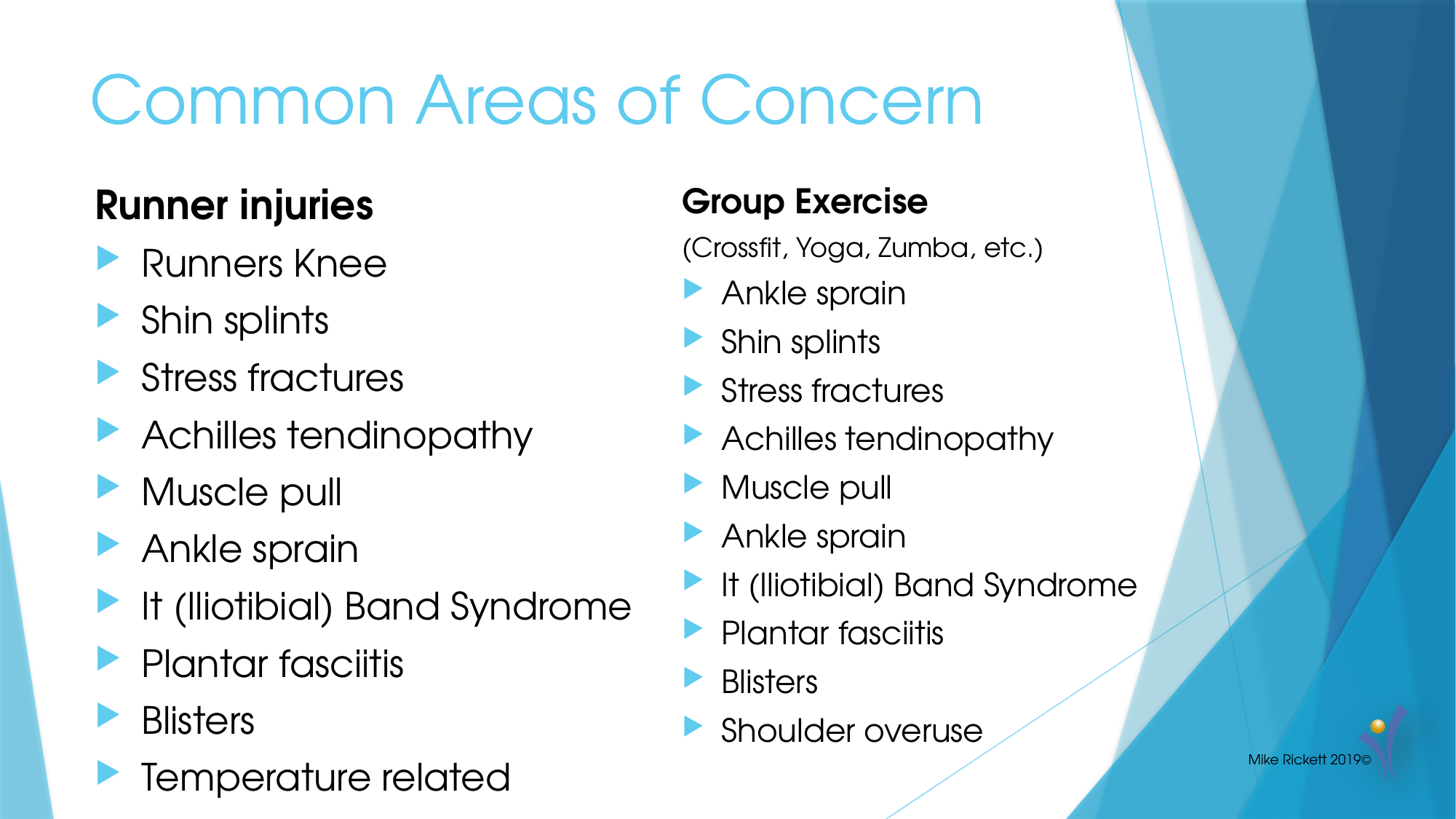

# Common Areas of Concern
Runner injuries
Runners Knee
Shin splints
Stress fractures
Achilles tendinopathy
Muscle pull
Ankle sprain
It (Iliotibial) Band Syndrome
Plantar fasciitis
Blisters
Temperature related

Group Exercise
(Crossfit, Yoga, Zumba, etc.)
Ankle sprain
Shin splints
Stress fractures
Achilles tendinopathy
Muscle pull
Ankle sprain
It (Iliotibial) Band Syndrome
Plantar fasciitis
Blisters
Shoulder overuse